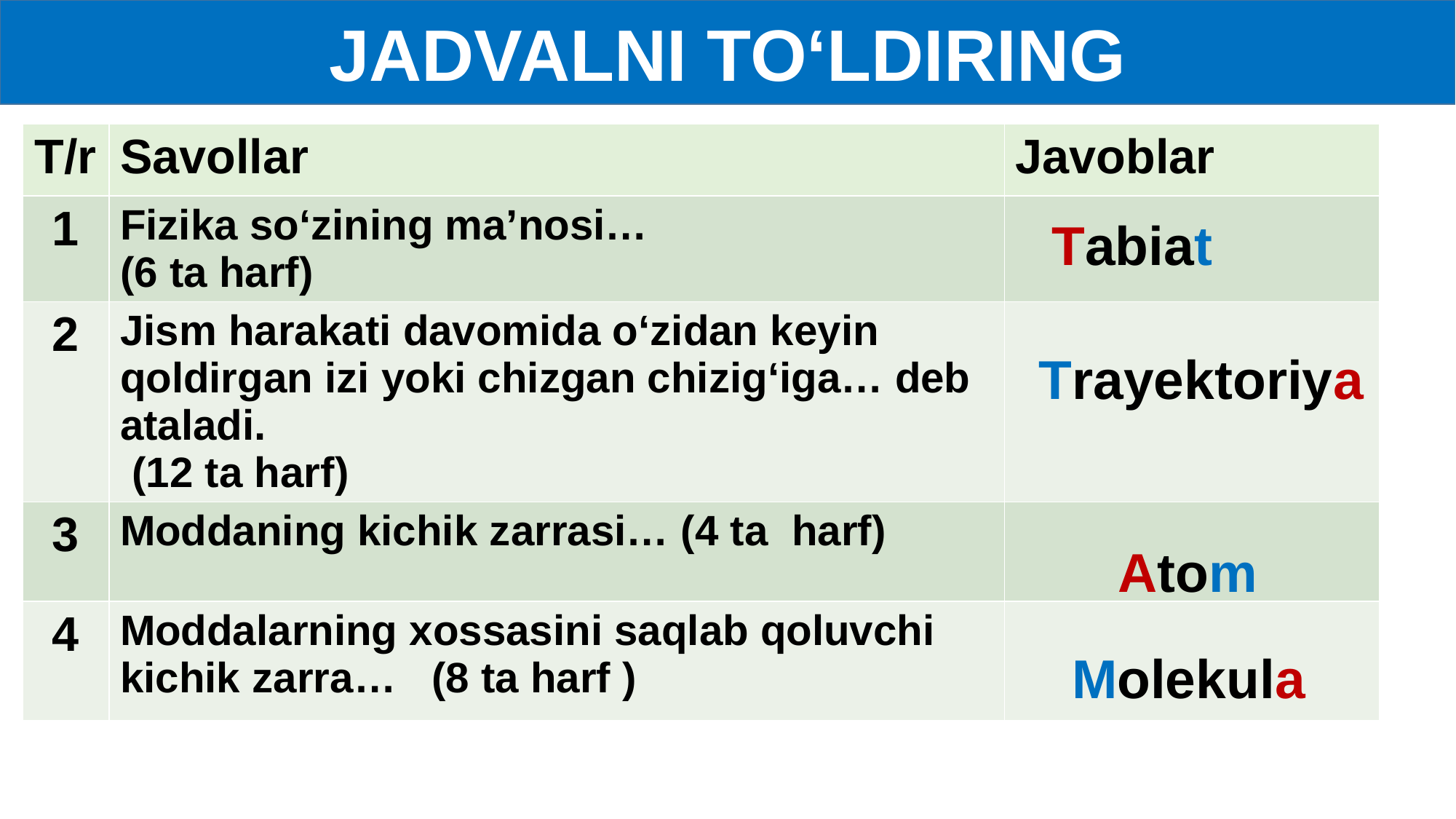

JADVALNI TO‘LDIRING
| T/r | Savollar | Javoblar |
| --- | --- | --- |
| 1 | Fizika so‘zining ma’nosi… (6 ta harf) |  |
| 2 | Jism harakati davomida o‘zidan keyin qoldirgan izi yoki chizgan chizig‘iga… deb ataladi. (12 ta harf) |  |
| 3 | Moddaning kichik zarrasi… (4 ta harf) |  |
| 4 | Moddalarning xossasini saqlab qoluvchi kichik zarra… (8 ta harf ) |  |
Tabiat
Trayektoriya
Atom
Molekula